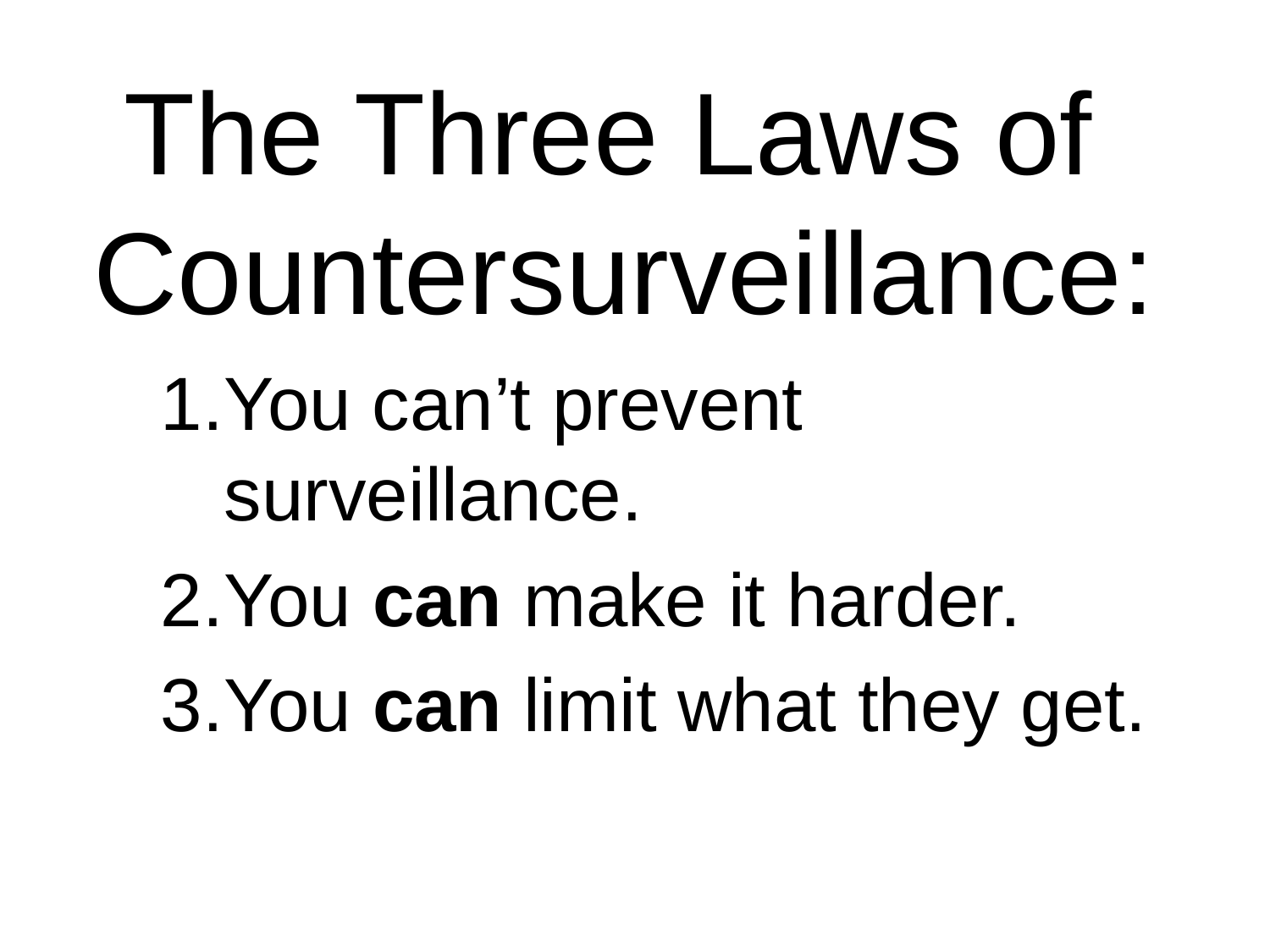

# The Three Laws of Countersurveillance:
You can’t prevent surveillance.
You can make it harder.
You can limit what they get.